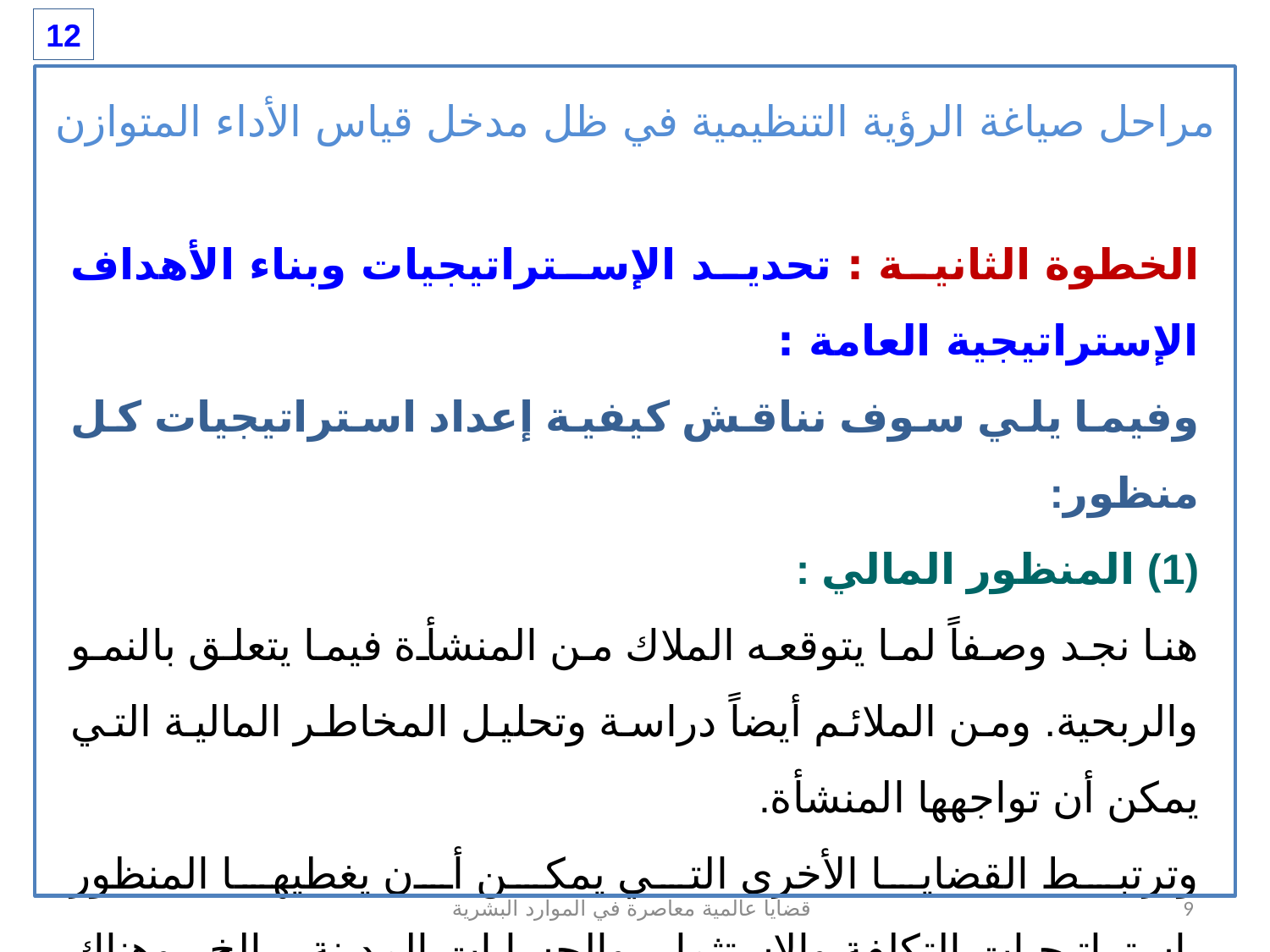

12
مراحل صياغة الرؤية التنظيمية في ظل مدخل قياس الأداء المتوازن

الخطوة الثانية : تحديد الإستراتيجيات وبناء الأهداف الإستراتيجية العامة :
وفيما يلي سوف نناقش كيفية إعداد استراتيجيات كل منظور:
(1) المنظور المالي :
هنا نجد وصفاً لما يتوقعه الملاك من المنشأة فيما يتعلق بالنمو والربحية. ومن الملائم أيضاً دراسة وتحليل المخاطر المالية التي يمكن أن تواجهها المنشأة.
وترتبط القضايا الأخرى التي يمكن أن يغطيها المنظور باستراتيجيات التكلفة والاستثمار، والحسابات المدينة .. إلخ . وهناك العديد من أدوات الرقابة الإدارية التقليدية ، تتمثل في صورة مقاييس مالية ونسب أساسية Key ratios.
قضايا عالمية معاصرة في الموارد البشرية
9